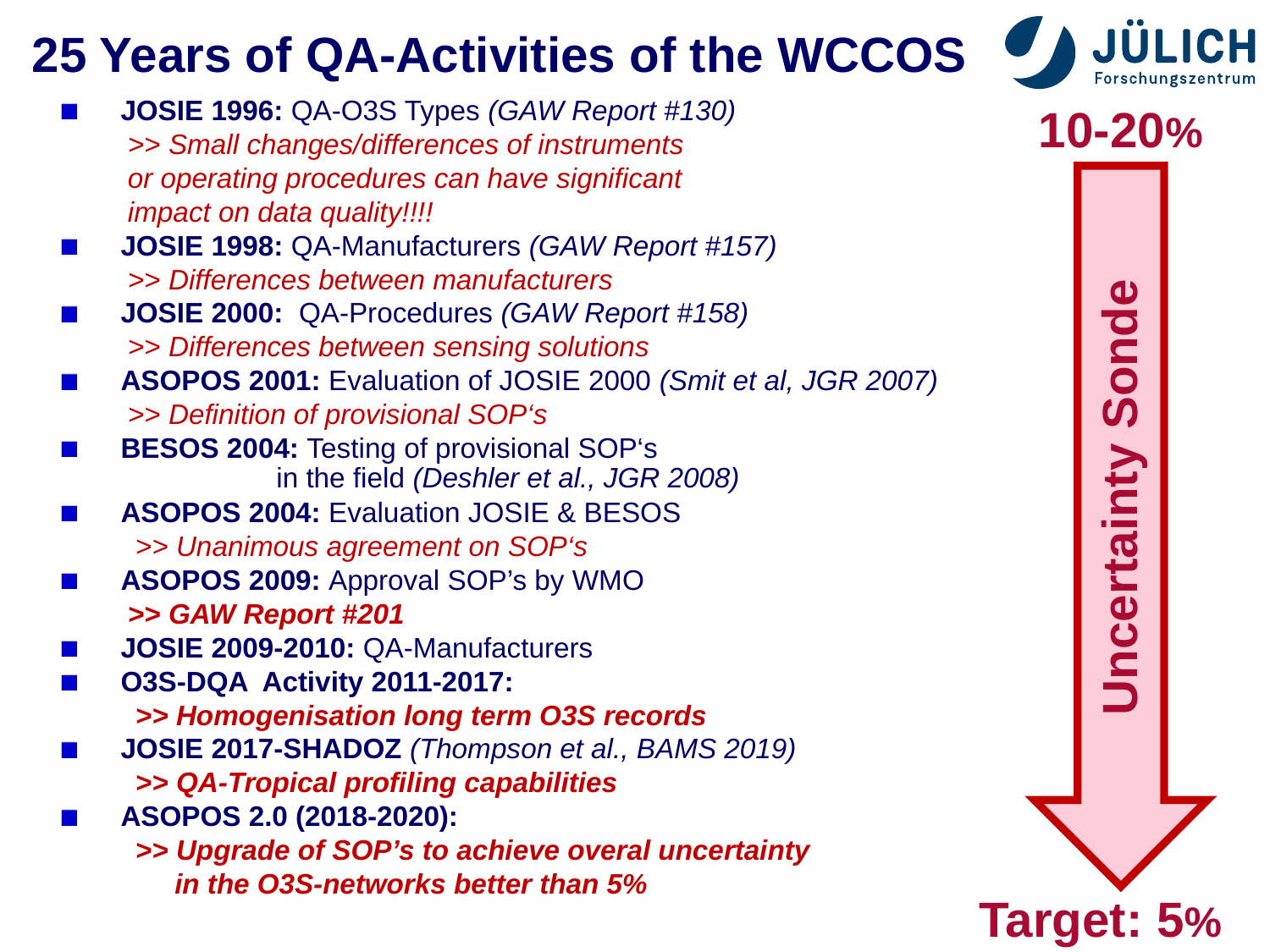

25 Years of QA-Activities of the WCCOS
JOSIE 1996: QA-O3S Types (GAW Report #130)
         >> Small changes/differences of instruments
         or operating procedures can have significant
         impact on data quality!!!!
JOSIE 1998: QA-Manufacturers (GAW Report #157)
         >> Differences between manufacturers
JOSIE 2000:  QA-Procedures (GAW Report #158)
         >> Differences between sensing solutions
ASOPOS 2001: Evaluation of JOSIE 2000 (Smit et al, JGR 2007)
         >> Definition of provisional SOP‘s
BESOS 2004: Testing of provisional SOP‘s
                            in the field (Deshler et al., JGR 2008)
ASOPOS 2004: Evaluation JOSIE & BESOS
          >> Unanimous agreement on SOP‘s
ASOPOS 2009: Approval SOP’s by WMO
         >> GAW Report #201
JOSIE 2009-2010: QA-Manufacturers
O3S-DQA  Activity 2011-2017:
          >> Homogenisation long term O3S records
JOSIE 2017-SHADOZ (Thompson et al., BAMS 2019)
          >> QA-Tropical profiling capabilities
ASOPOS 2.0 (2018-2020):
          >> Upgrade of SOP’s to achieve overal uncertainty
               in the O3S-networks better than 5%
10-20%

Uncertainty Sonde
Target: 5%